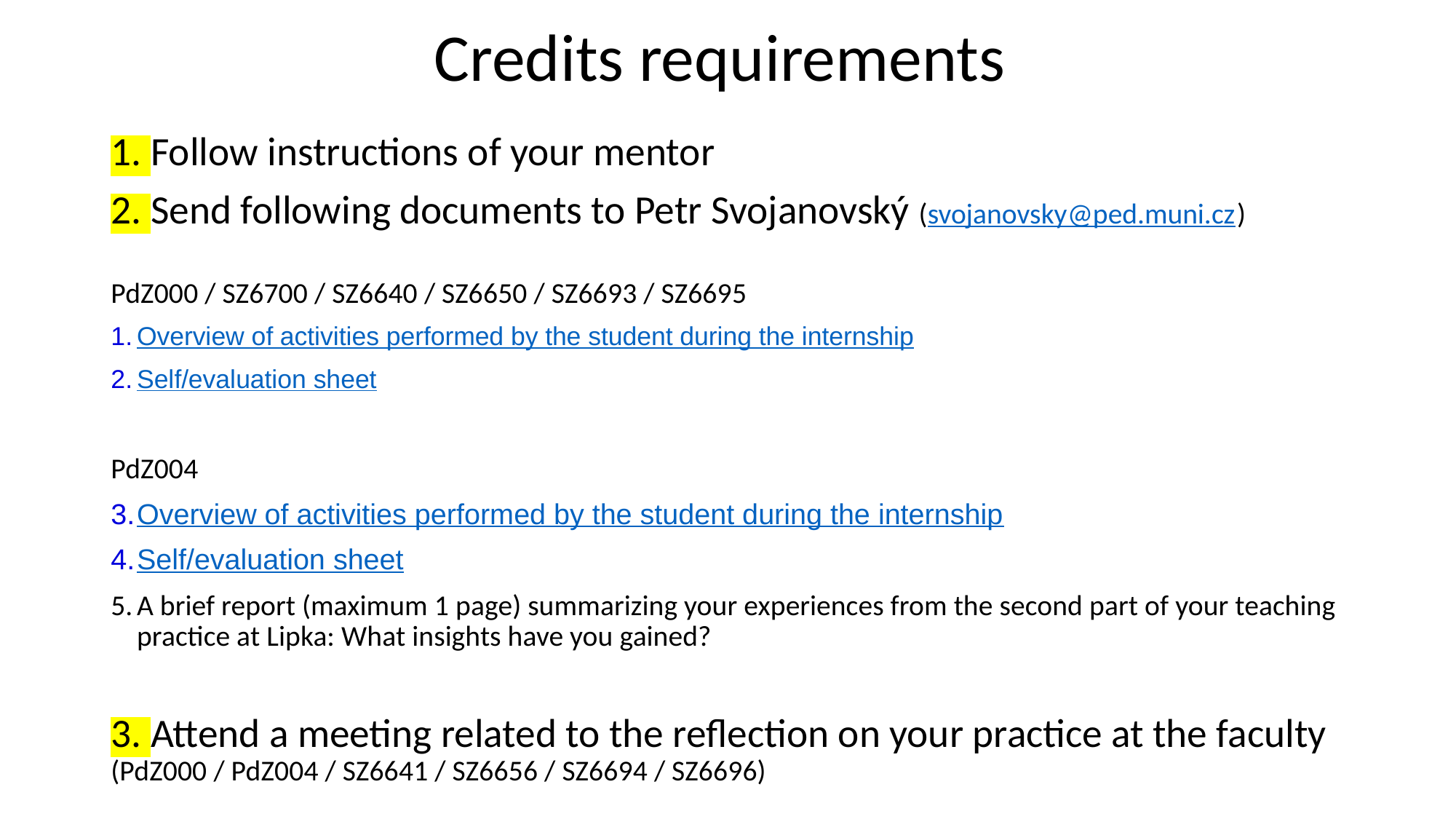

# Credits requirements
1. Follow instructions of your mentor
2. Send following documents to Petr Svojanovský (svojanovsky@ped.muni.cz)
PdZ000 / SZ6700 / SZ6640 / SZ6650 / SZ6693 / SZ6695
Overview of activities performed by the student during the internship
Self/evaluation sheet

PdZ004
Overview of activities performed by the student during the internship
Self/evaluation sheet
A brief report (maximum 1 page) summarizing your experiences from the second part of your teaching practice at Lipka: What insights have you gained?

3. Attend a meeting related to the reflection on your practice at the faculty (PdZ000 / PdZ004 / SZ6641 / SZ6656 / SZ6694 / SZ6696)